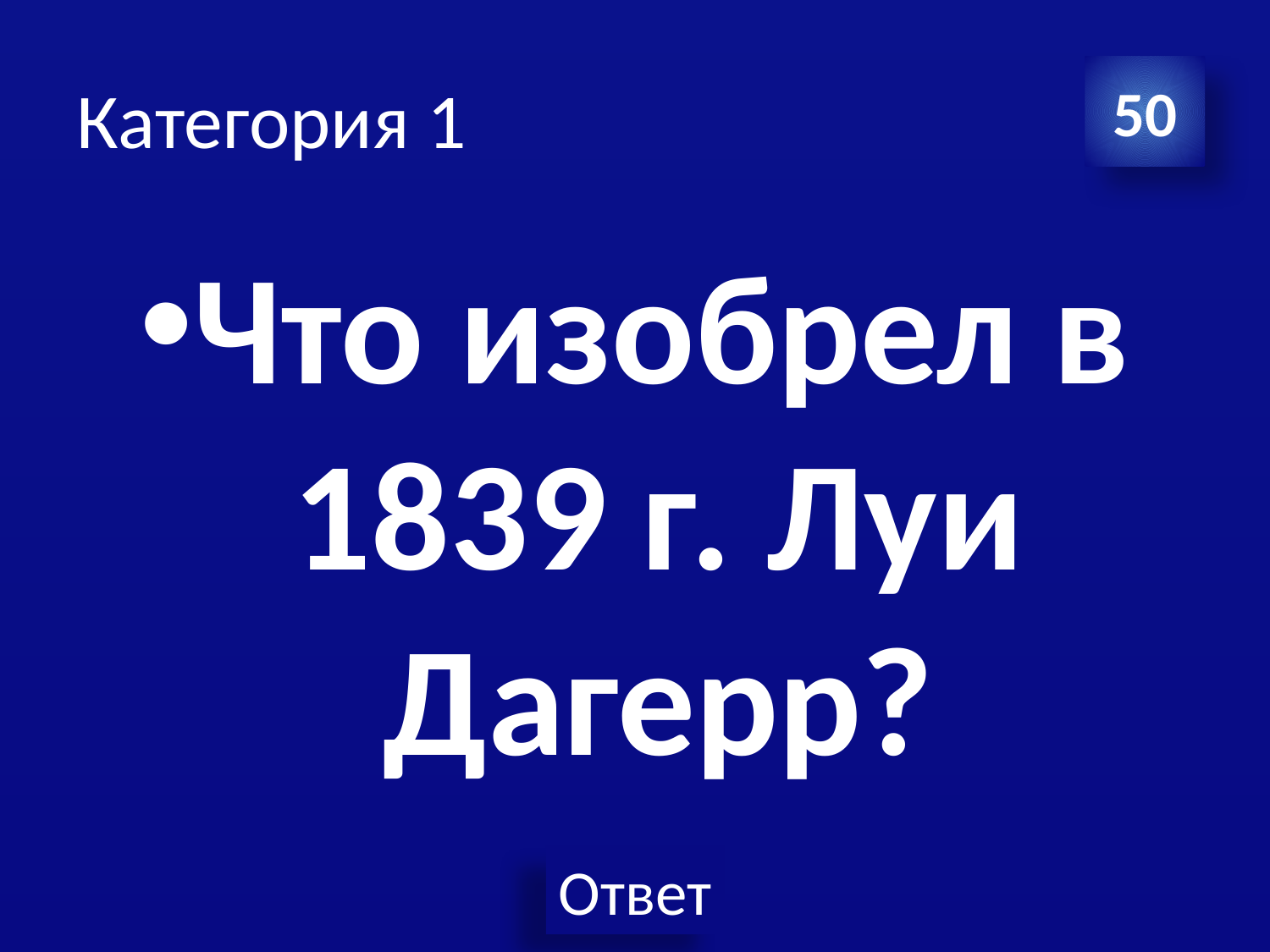

# Категория 1
50
Что изобрел в 1839 г. Луи Дагерр?